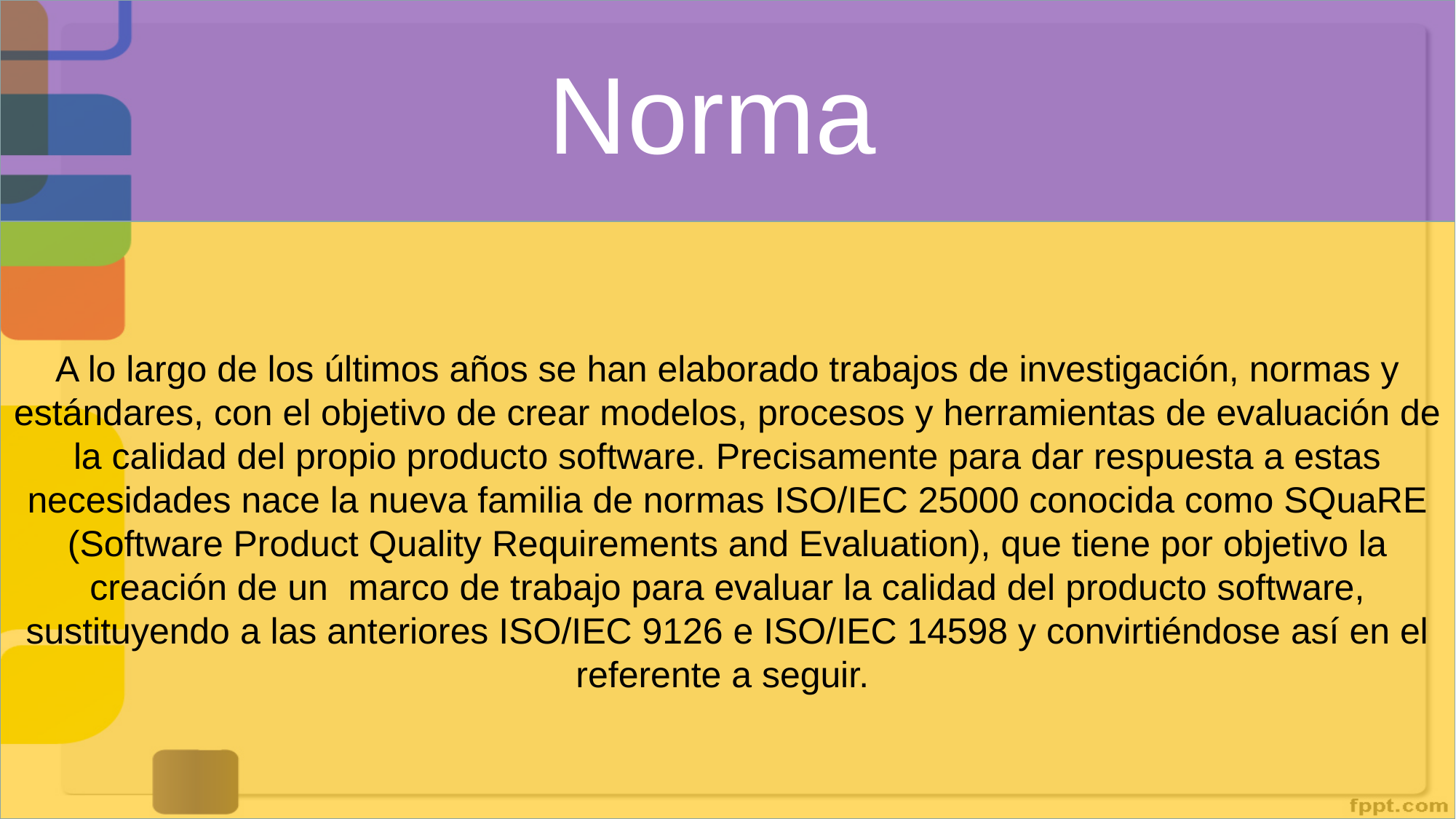

Norma
A lo largo de los últimos años se han elaborado trabajos de investigación, normas y estándares, con el objetivo de crear modelos, procesos y herramientas de evaluación de la calidad del propio producto software. Precisamente para dar respuesta a estas necesidades nace la nueva familia de normas ISO/IEC 25000 conocida como SQuaRE (Software Product Quality Requirements and Evaluation), que tiene por objetivo la creación de un  marco de trabajo para evaluar la calidad del producto software, sustituyendo a las anteriores ISO/IEC 9126 e ISO/IEC 14598 y convirtiéndose así en el referente a seguir.